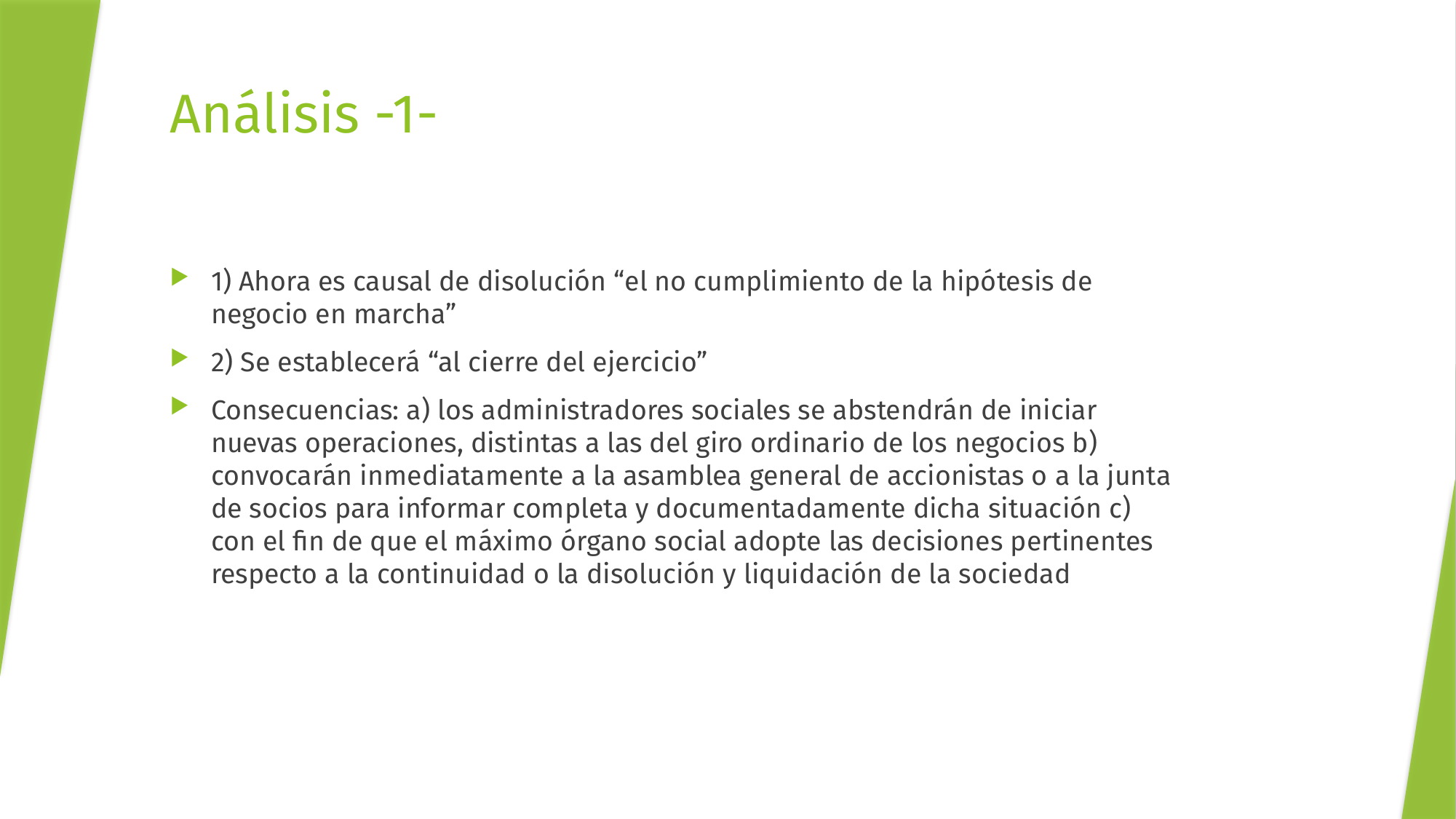

# Análisis -1-
1) Ahora es causal de disolución “el no cumplimiento de la hipótesis de negocio en marcha”
2) Se establecerá “al cierre del ejercicio”
Consecuencias: a) los administradores sociales se abstendrán de iniciar nuevas operaciones, distintas a las del giro ordinario de los negocios b) convocarán inmediatamente a la asamblea general de accionistas o a la junta de socios para informar completa y documentadamente dicha situación c) con el fin de que el máximo órgano social adopte las decisiones pertinentes respecto a la continuidad o la disolución y liquidación de la sociedad

12